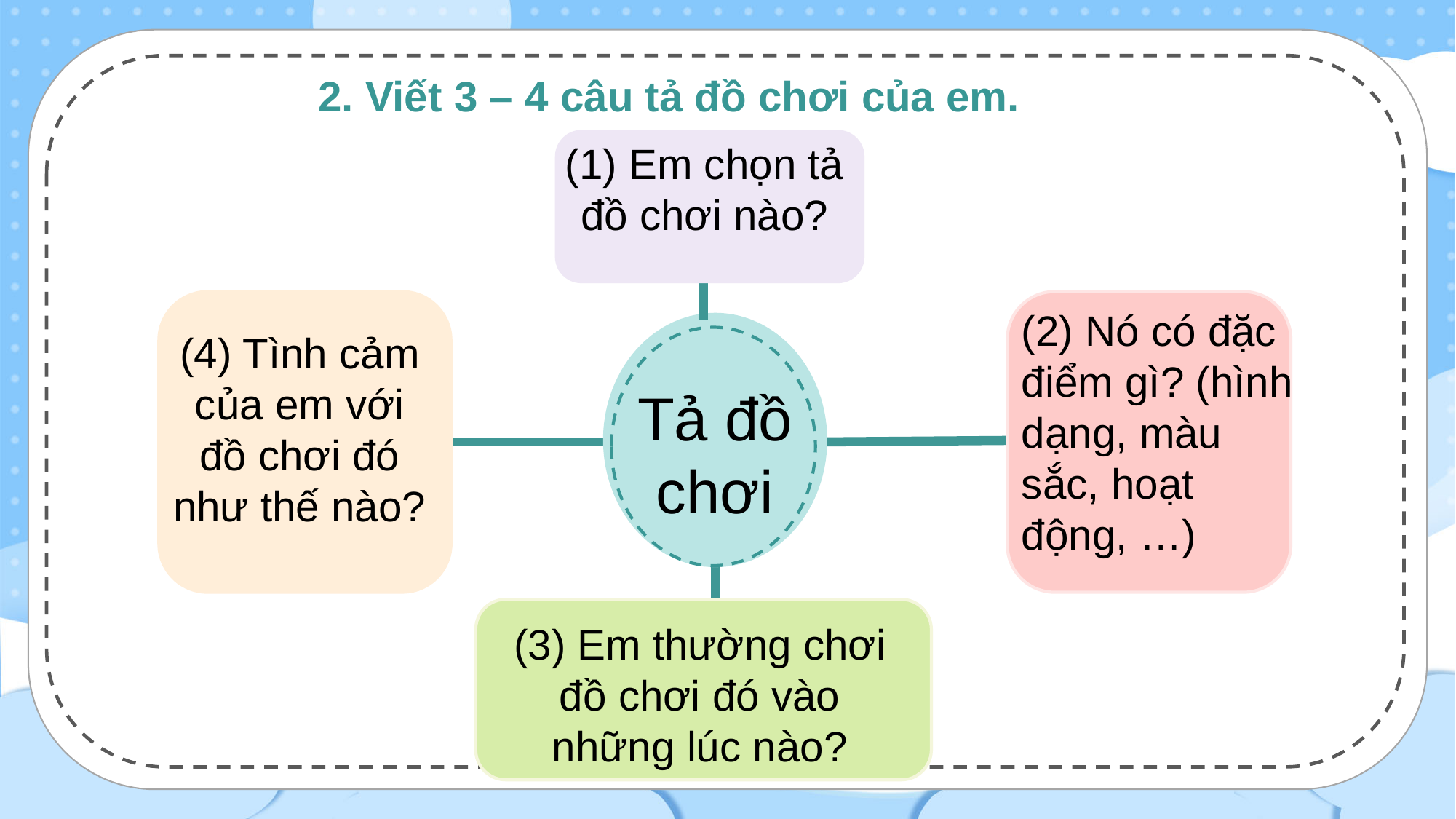

2. Viết 3 – 4 câu tả đồ chơi của em.

(1) Em chọn tả đồ chơi nào?

(4) Tình cảm của em với đồ chơi đó như thế nào?

(2) Nó có đặc điểm gì? (hình dạng, màu sắc, hoạt động, …)

Tả đồ chơi

(3) Em thường chơi đồ chơi đó vào những lúc nào?